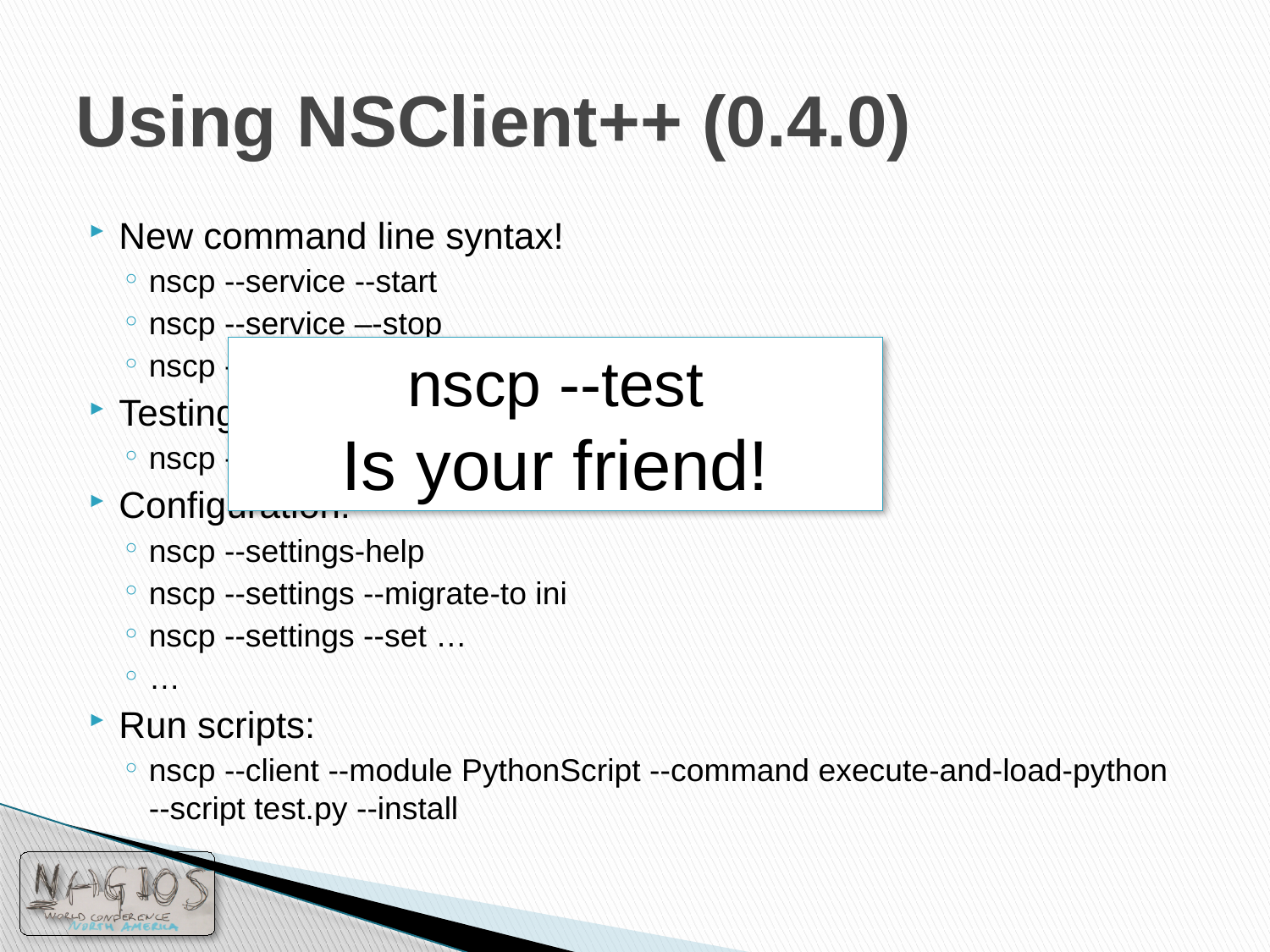

# Using NSClient++ (0.4.0)
New command line syntax!
nscp --service --start
nscp --service –-stop
nscp --help
Testing
nscp --test
Configuration:
nscp --settings-help
nscp --settings --migrate-to ini
nscp --settings --set …
…
Run scripts:
nscp --client --module PythonScript --command execute-and-load-python --script test.py --install

nscp --test
Is your friend!